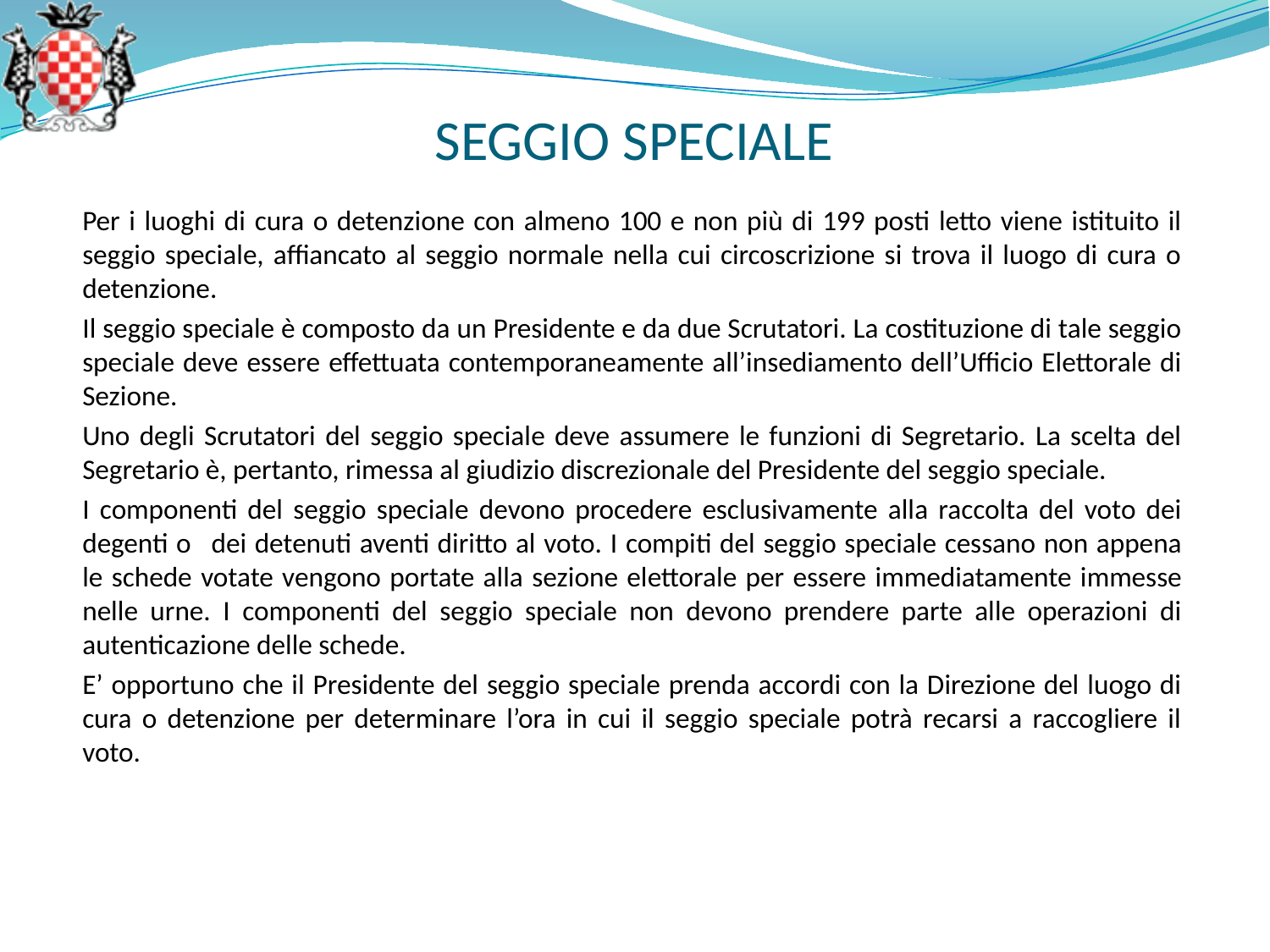

SEGGIO SPECIALE
Per i luoghi di cura o detenzione con almeno 100 e non più di 199 posti letto viene istituito il seggio speciale, affiancato al seggio normale nella cui circoscrizione si trova il luogo di cura o detenzione.
Il seggio speciale è composto da un Presidente e da due Scrutatori. La costituzione di tale seggio speciale deve essere effettuata contemporaneamente all’insediamento dell’Ufficio Elettorale di Sezione.
Uno degli Scrutatori del seggio speciale deve assumere le funzioni di Segretario. La scelta del Segretario è, pertanto, rimessa al giudizio discrezionale del Presidente del seggio speciale.
I componenti del seggio speciale devono procedere esclusivamente alla raccolta del voto dei degenti o	dei detenuti aventi diritto al voto. I compiti del seggio speciale cessano non appena le schede votate vengono portate alla sezione elettorale per essere immediatamente immesse nelle urne. I componenti del seggio speciale non devono prendere parte alle operazioni di autenticazione delle schede.
E’ opportuno che il Presidente del seggio speciale prenda accordi con la Direzione del luogo di cura o detenzione per determinare l’ora in cui il seggio speciale potrà recarsi a raccogliere il voto.